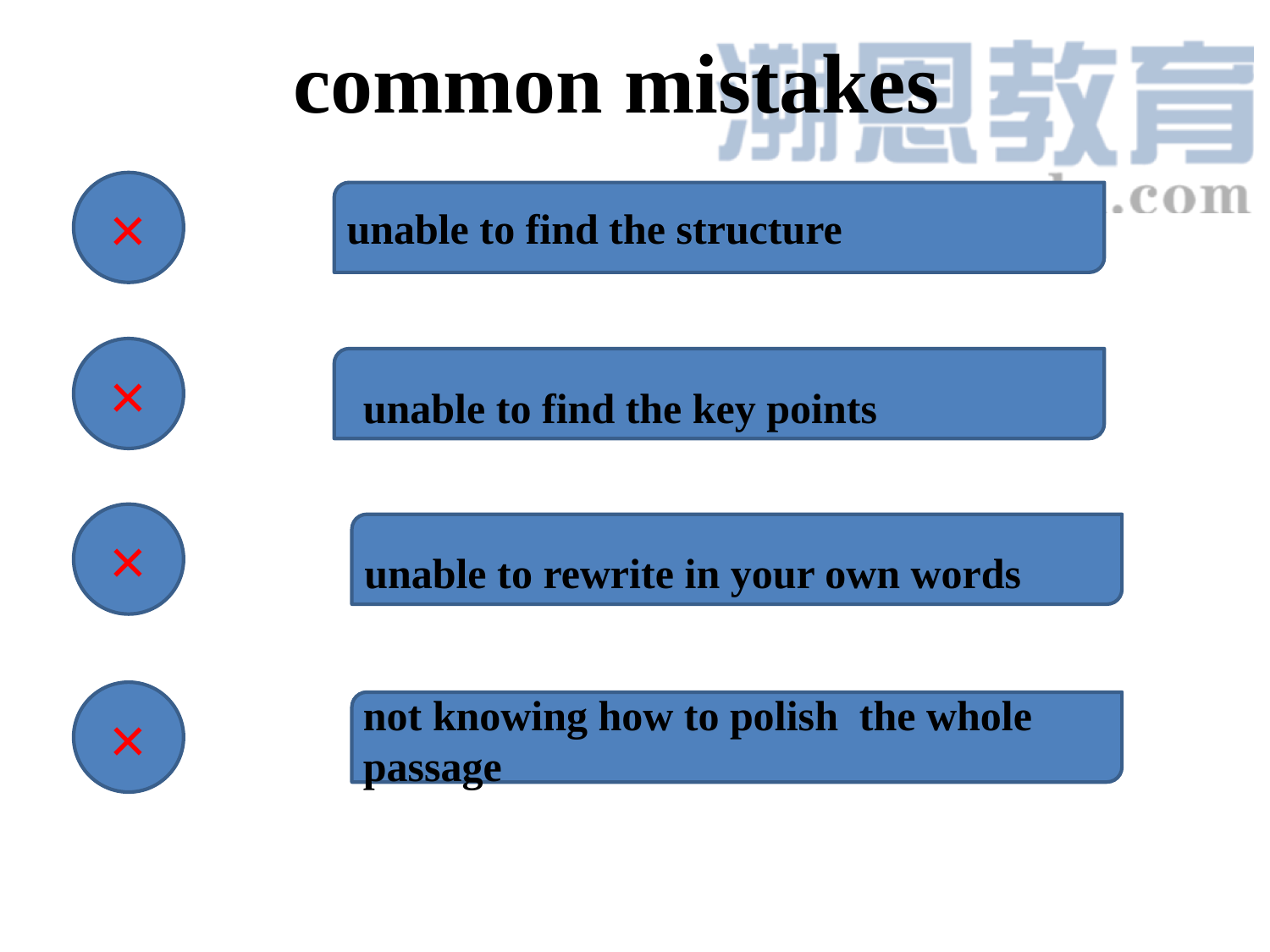

# common mistakes
×

unable to find the structure
×

unable to find the key points
×

unable to rewrite in your own words
×
not knowing how to polish  the whole passage